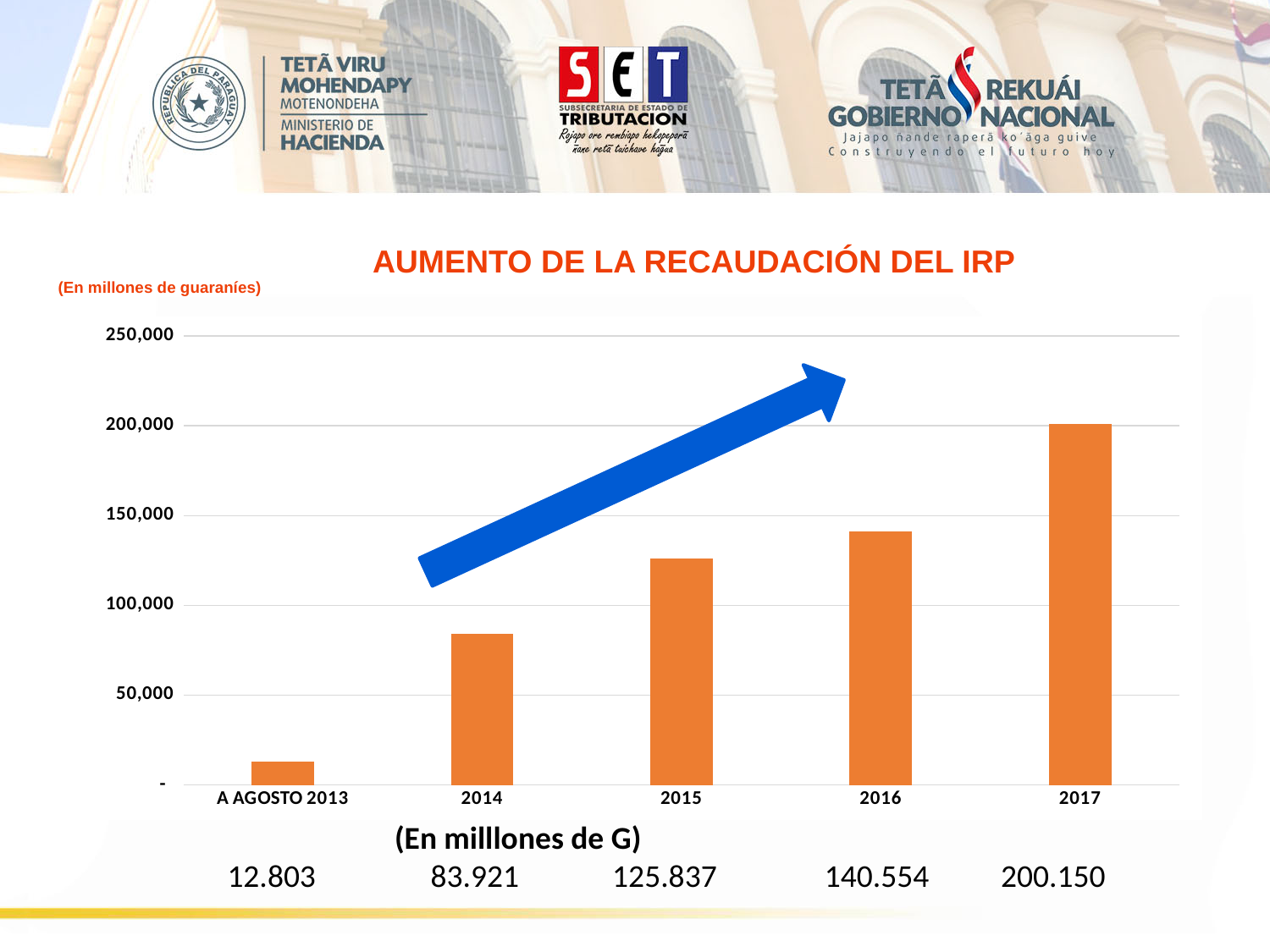

AUMENTO DE LA RECAUDACIÓN DEL IRP
(En millones de guaraníes)

### Chart

| Category | RECAUDACIÓN EFECTIVA + CF (En milllones de G) |
|---|---|
| A AGOSTO 2013 | 12834.854044 |
| 2014 | 83981.24255400001 |
| 2015 | 125905.17029000001 |
| 2016 | 141268.20857899997 |
| 2017 | 200799.36796200002 |
(En milllones de G)
12.803                83.921             125.837               140.554          200.150